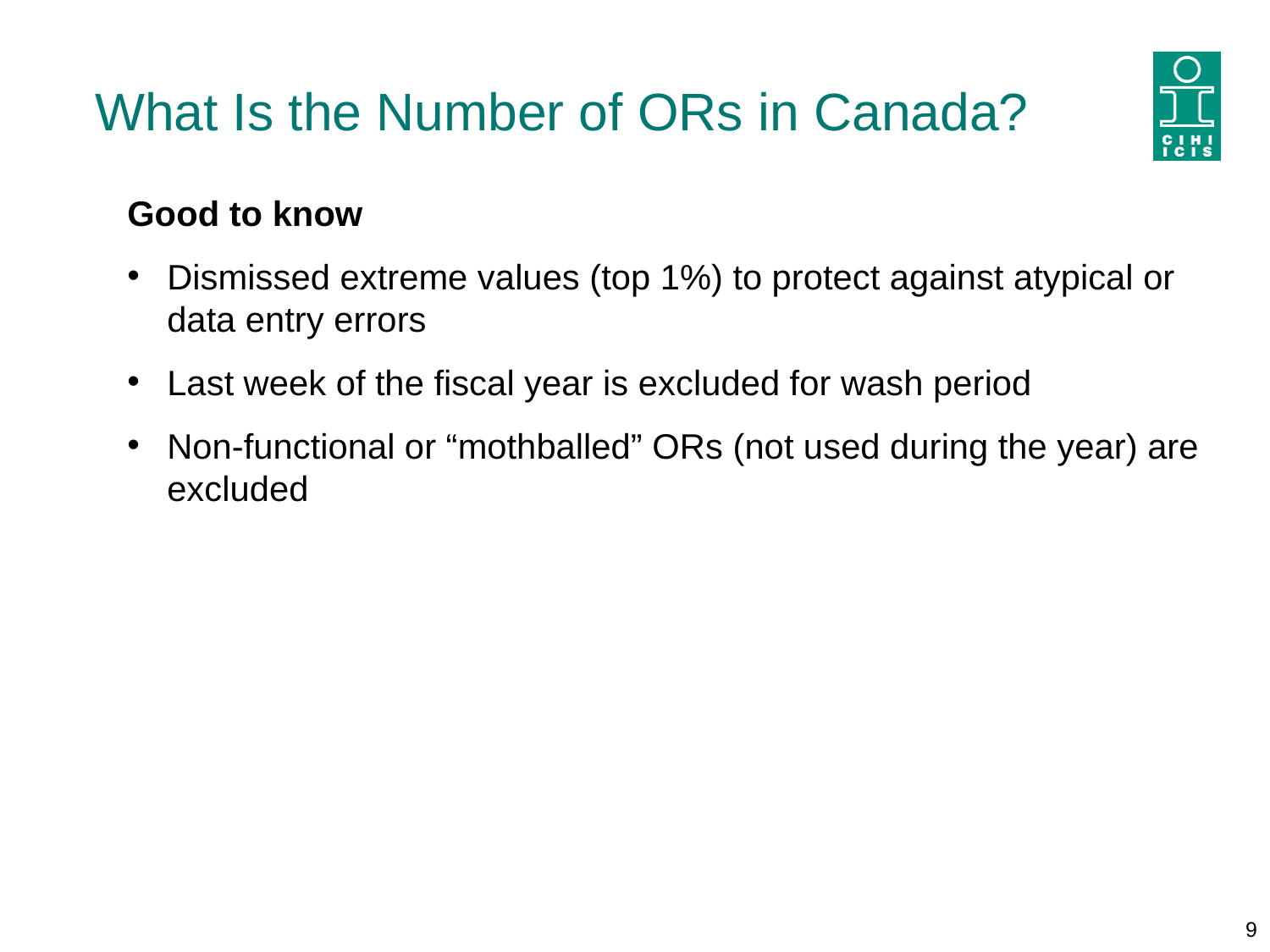

# What Is the Number of ORs in Canada?
Good to know
Dismissed extreme values (top 1%) to protect against atypical or data entry errors
Last week of the fiscal year is excluded for wash period
Non-functional or “mothballed” ORs (not used during the year) are excluded
9